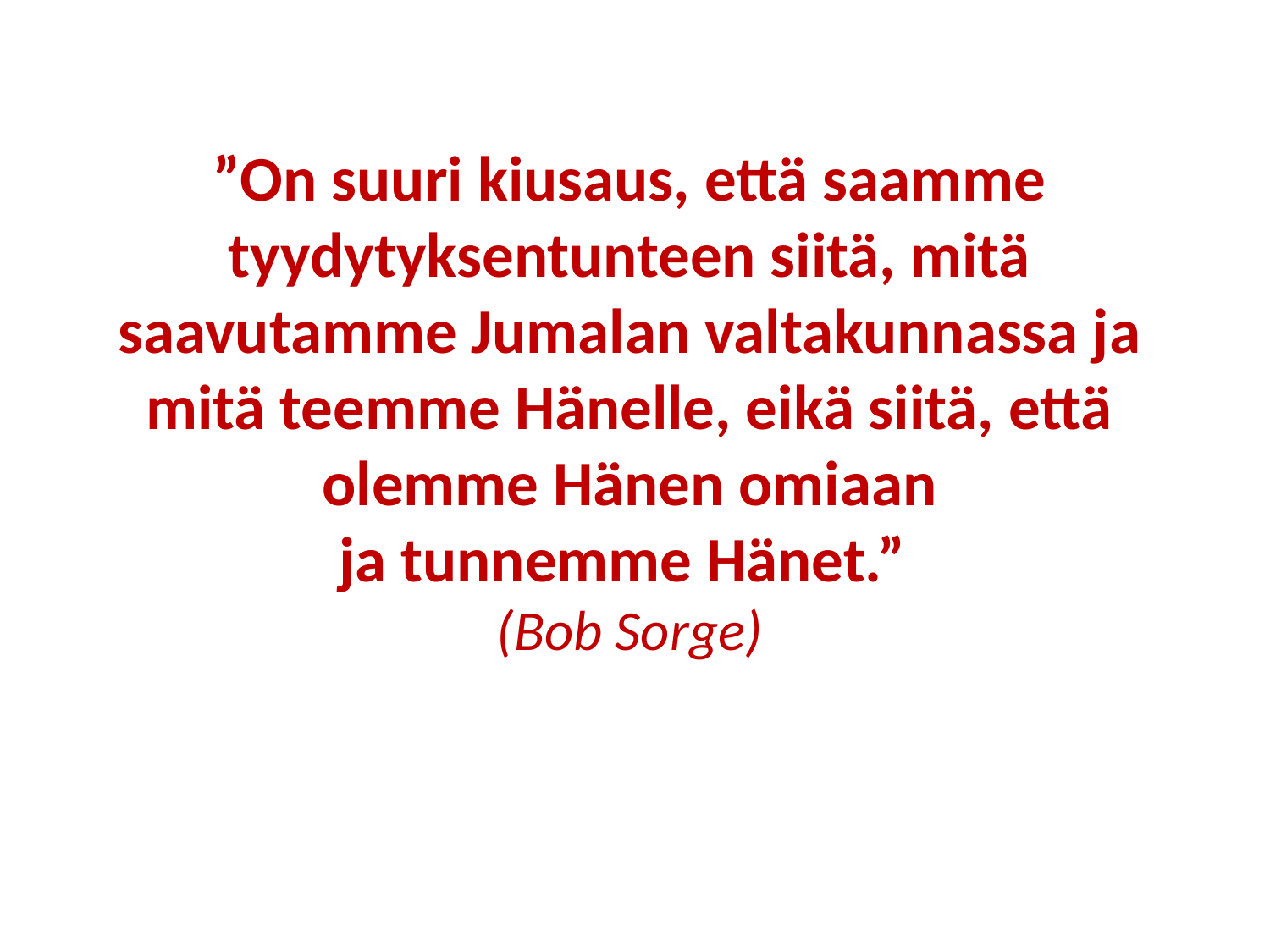

”On suuri kiusaus, että saamme tyydytyksentunteen siitä, mitä saavutamme Jumalan valtakunnassa ja mitä teemme Hänelle, eikä siitä, että olemme Hänen omiaan
ja tunnemme Hänet.”
(Bob Sorge)